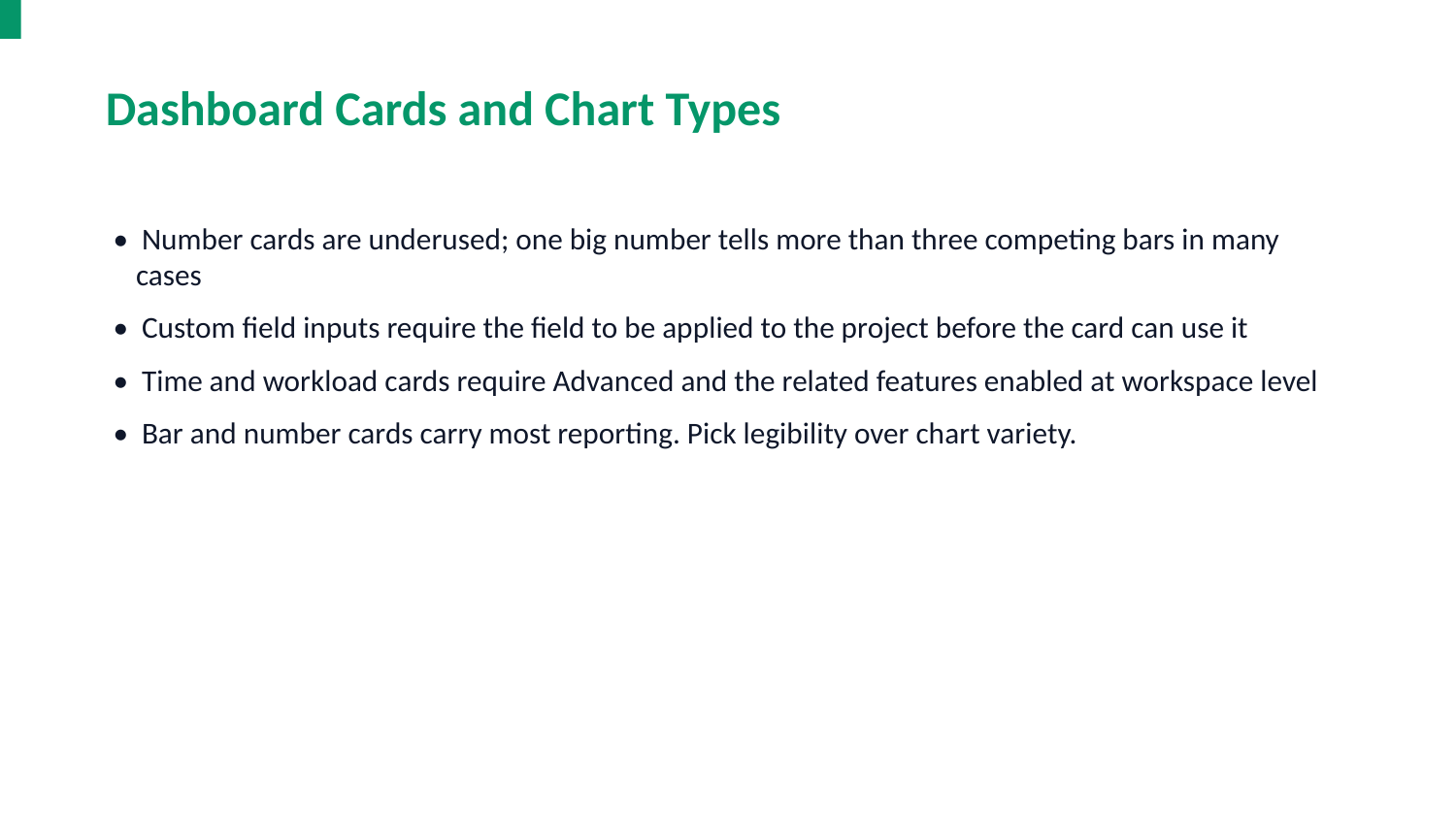

Dashboard Cards and Chart Types
•  Number cards are underused; one big number tells more than three competing bars in many cases
•  Custom field inputs require the field to be applied to the project before the card can use it
•  Time and workload cards require Advanced and the related features enabled at workspace level
•  Bar and number cards carry most reporting. Pick legibility over chart variety.